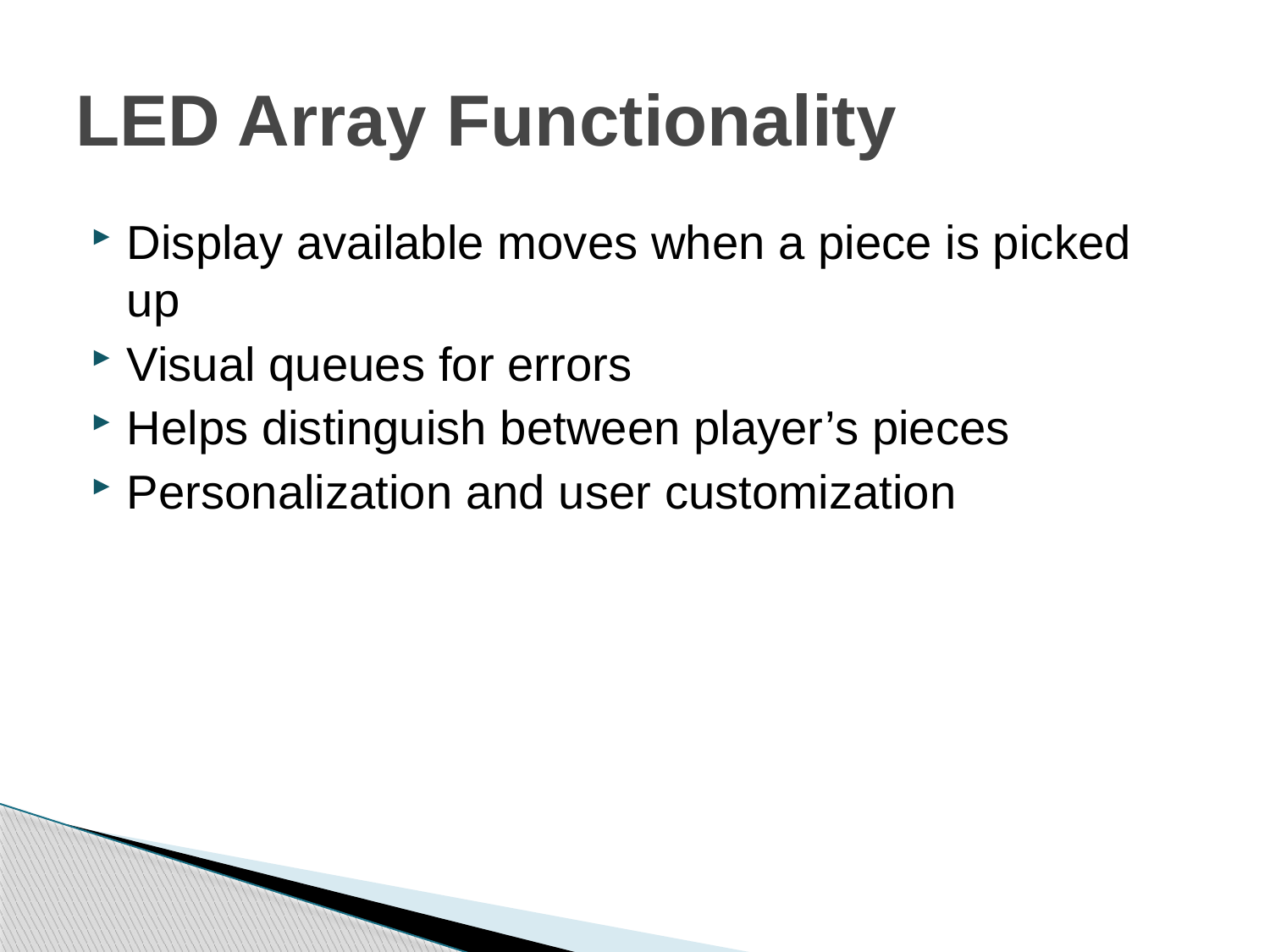

# LED Array Functionality
Display available moves when a piece is picked up
Visual queues for errors
Helps distinguish between player’s pieces
Personalization and user customization